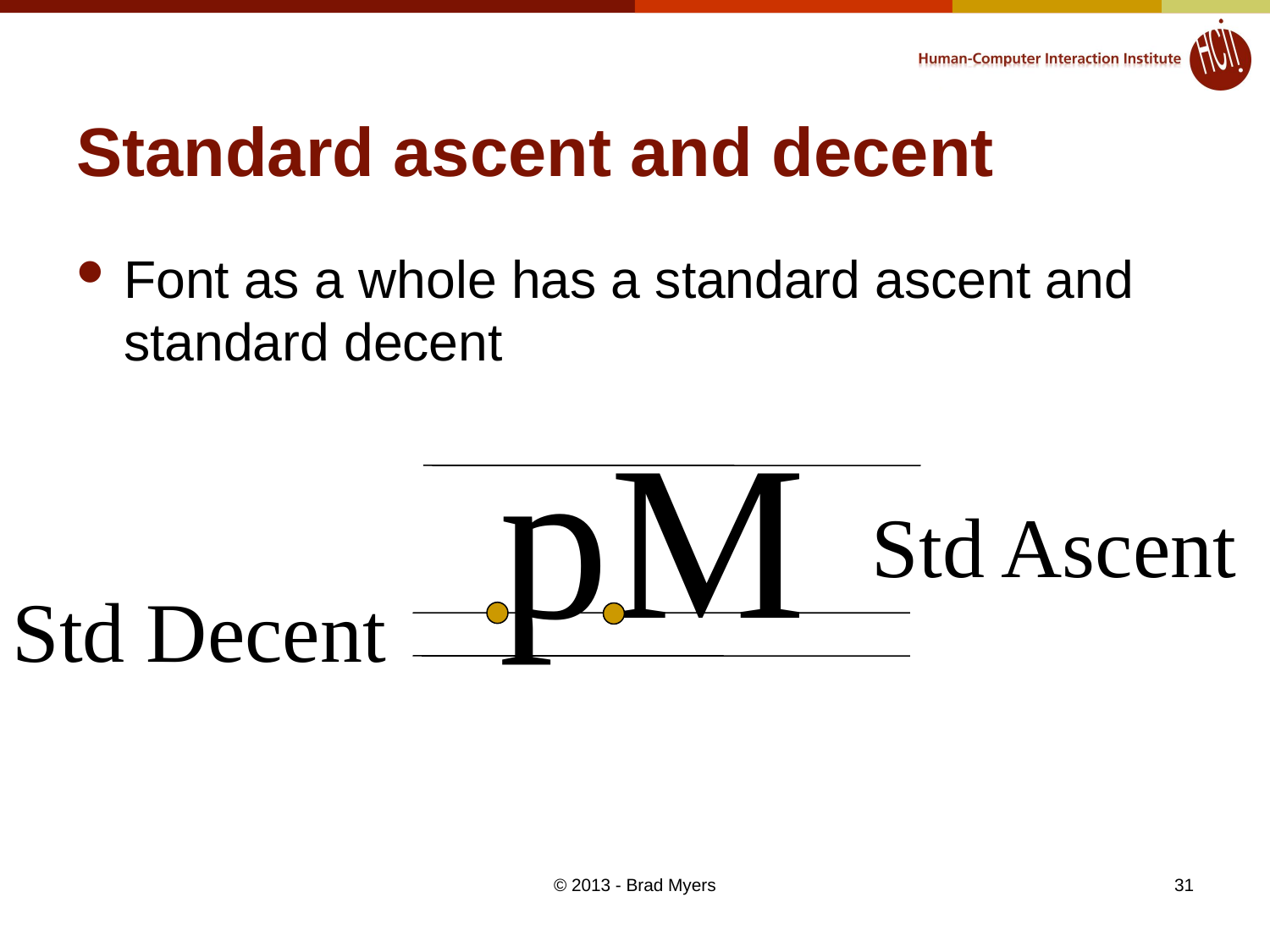

# Standard ascent and decent
Font as a whole has a standard ascent and standard decent
pM
Std Ascent
Std Decent

© 2013 - Brad Myers
31